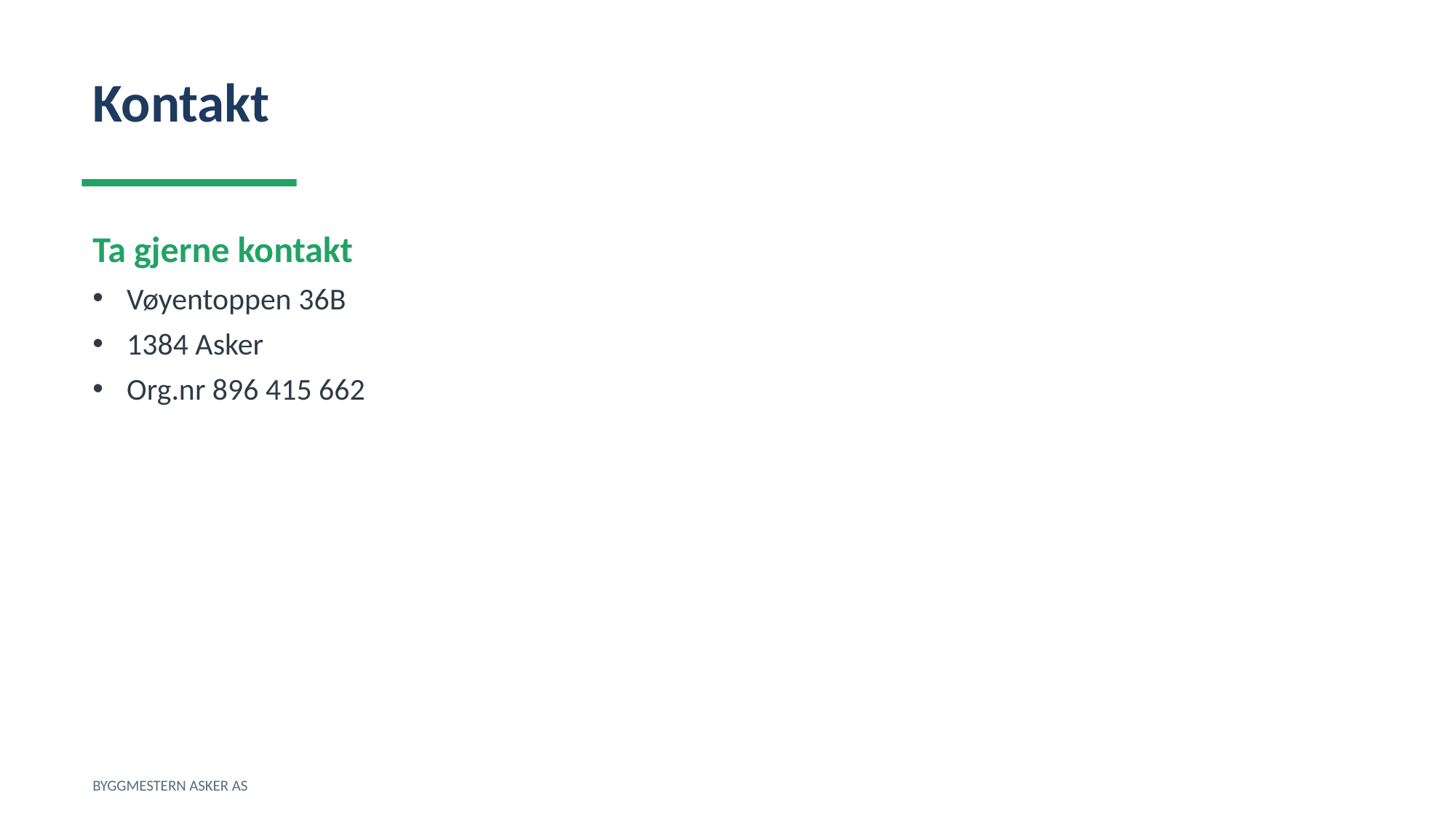

Kontakt

Ta gjerne kontakt
Vøyentoppen 36B
1384 Asker
Org.nr 896 415 662
BYGGMESTERN ASKER AS